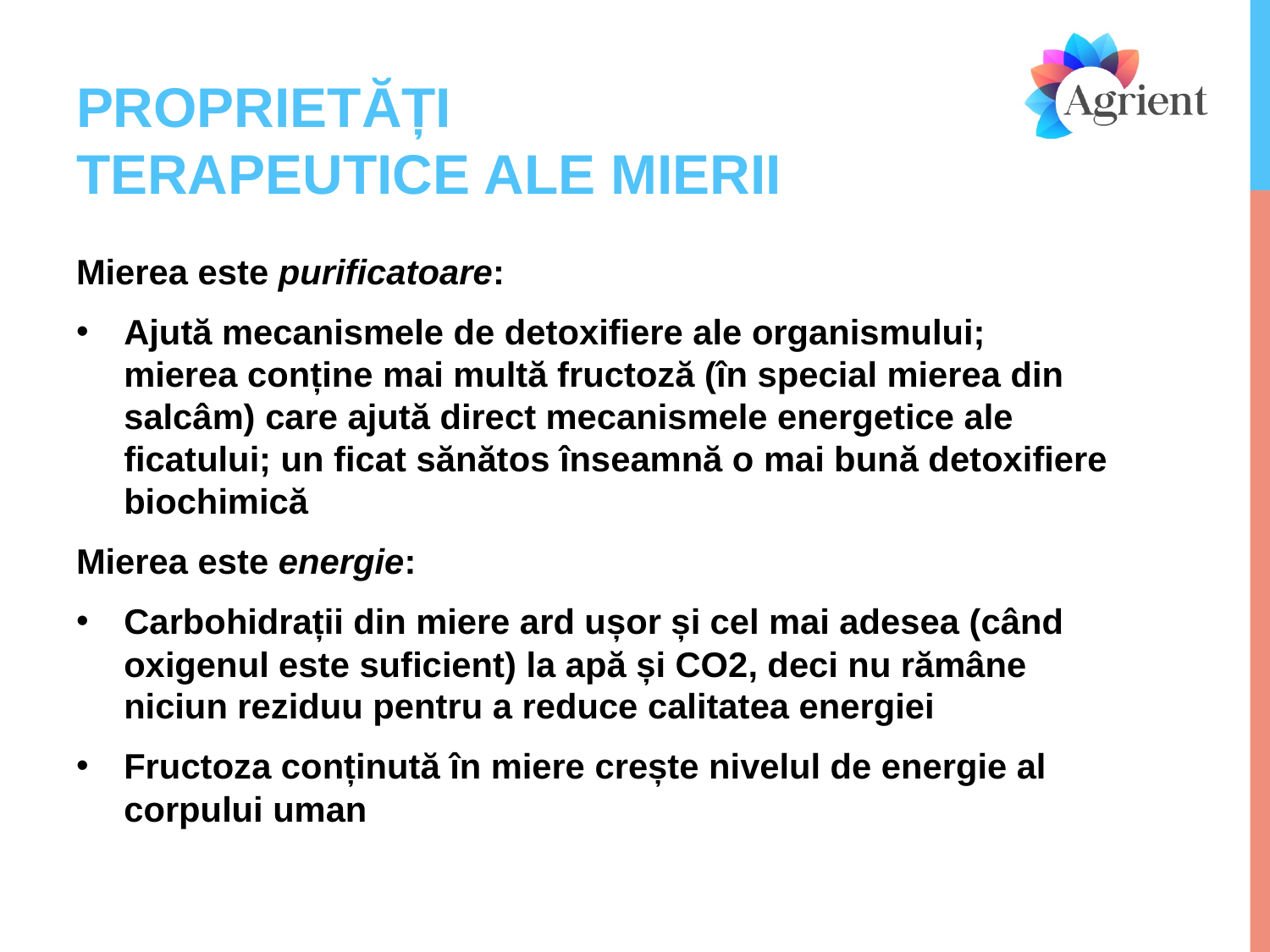

# PROPRIETĂȚI TERAPEUTICE ALE MIERII
Mierea este purificatoare:
Ajută mecanismele de detoxifiere ale organismului; mierea conține mai multă fructoză (în special mierea din salcâm) care ajută direct mecanismele energetice ale ficatului; un ficat sănătos înseamnă o mai bună detoxifiere biochimică
Mierea este energie:
Carbohidrații din miere ard ușor și cel mai adesea (când oxigenul este suficient) la apă și CO2, deci nu rămâne niciun reziduu pentru a reduce calitatea energiei
Fructoza conținută în miere crește nivelul de energie al corpului uman